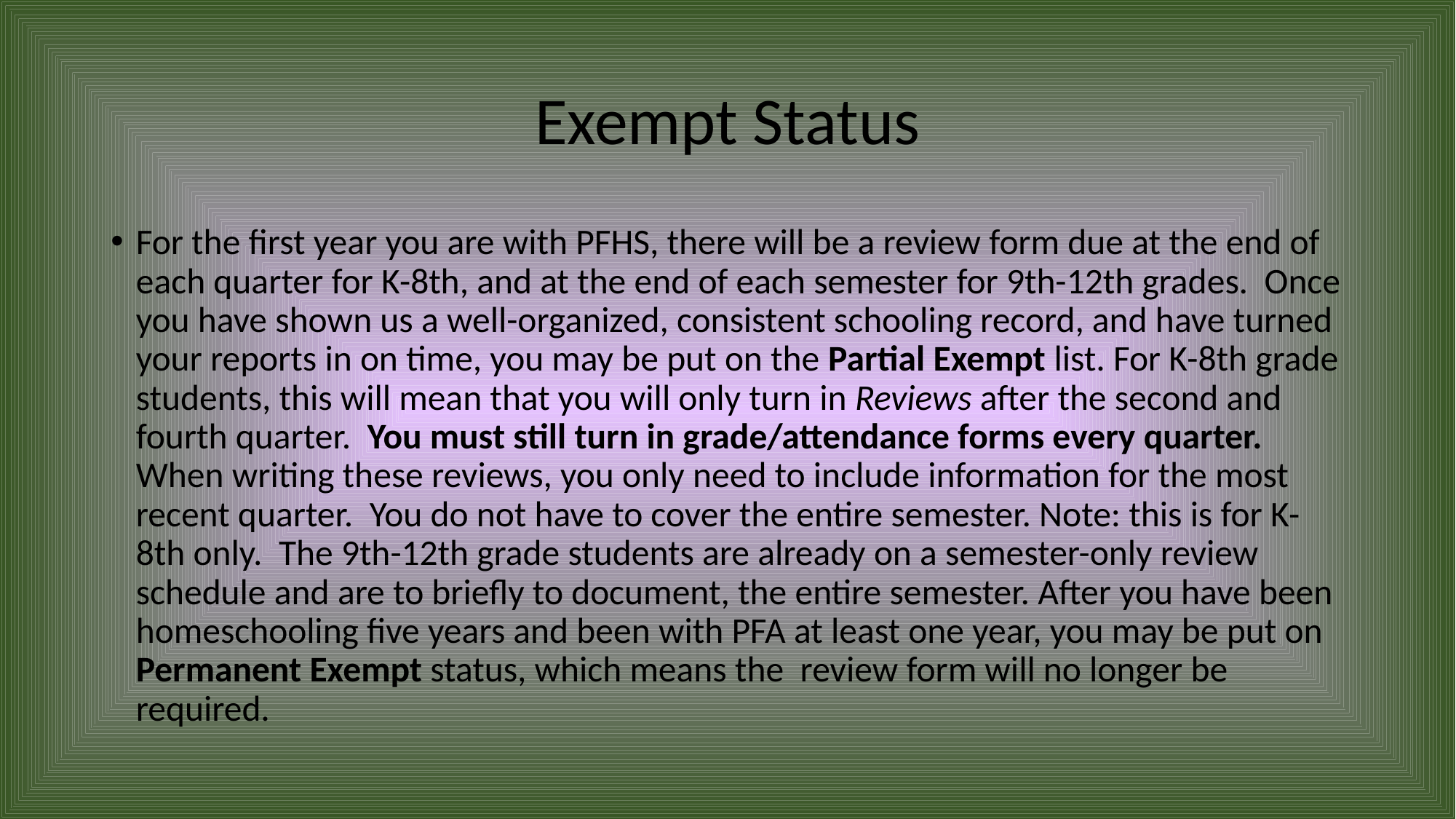

# Exempt Status
For the first year you are with PFHS, there will be a review form due at the end of each quarter for K-8th, and at the end of each semester for 9th-12th grades.  Once you have shown us a well-organized, consistent schooling record, and have turned your reports in on time, you may be put on the Partial Exempt list. For K-8th grade students, this will mean that you will only turn in Reviews after the second and fourth quarter.  You must still turn in grade/attendance forms every quarter. When writing these reviews, you only need to include information for the most recent quarter.  You do not have to cover the entire semester. Note: this is for K-8th only.  The 9th-12th grade students are already on a semester-only review schedule and are to briefly to document, the entire semester. After you have been homeschooling five years and been with PFA at least one year, you may be put on Permanent Exempt status, which means the  review form will no longer be required.